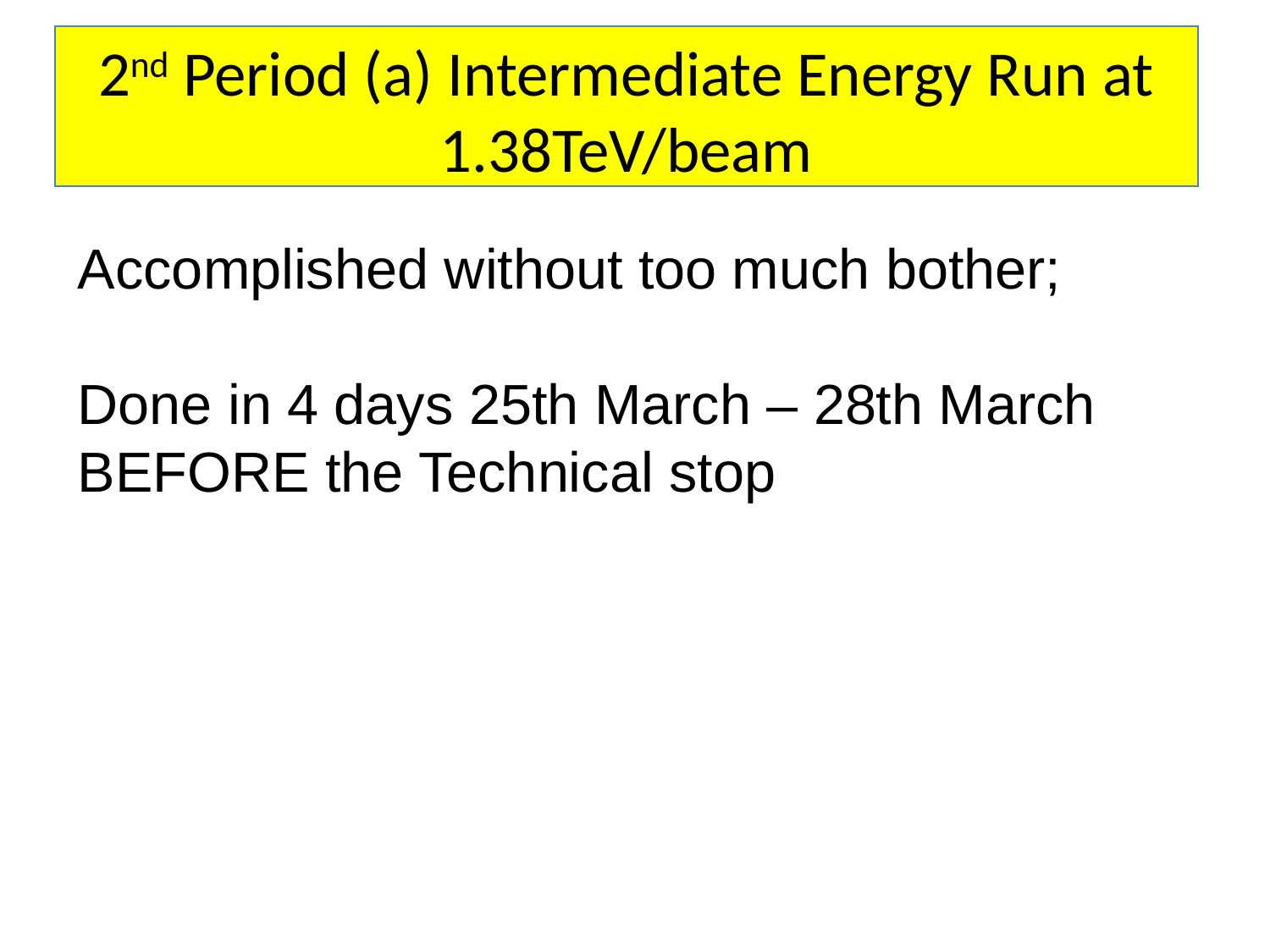

2nd Period (a) Intermediate Energy Run at 1.38TeV/beam
Accomplished without too much bother;

Done in 4 days 25th March – 28th March BEFORE the Technical stop